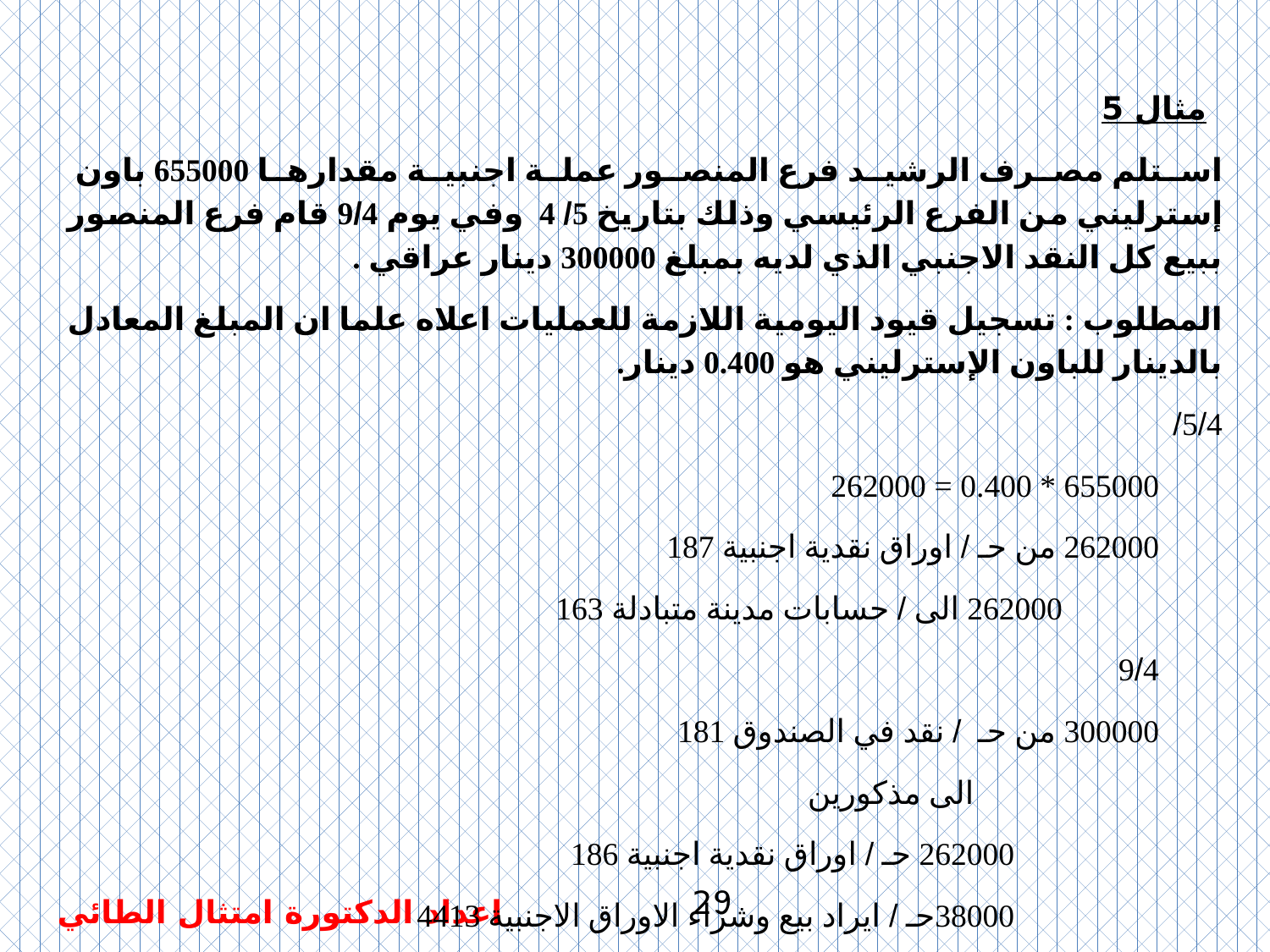

مثال 5
استلم مصرف الرشيد فرع المنصور عملة اجنبية مقدارها 655000 باون  إسترليني من الفرع الرئيسي وذلك بتاريخ 5/ 4  وفي يوم 9/4 قام فرع المنصور ببيع كل النقد الاجنبي الذي لديه بمبلغ 300000 دينار عراقي .
المطلوب : تسجيل قيود اليومية اللازمة للعمليات اعلاه علما ان المبلغ المعادل بالدينار للباون الإسترليني هو 0.400 دينار.
5/4/
655000 * 0.400 = 262000
262000 من حـ / اوراق نقدية اجنبية 187
            262000 الى / حسابات مدينة متبادلة 163
9/4
300000 من حـ  / نقد في الصندوق 181
                       الى مذكورين
                  262000 حـ / اوراق نقدية اجنبية 186
                  38000حـ / ايراد بيع وشراء الاوراق الاجنبية 4413

29
اعداد الدكتورة امتثال الطائي